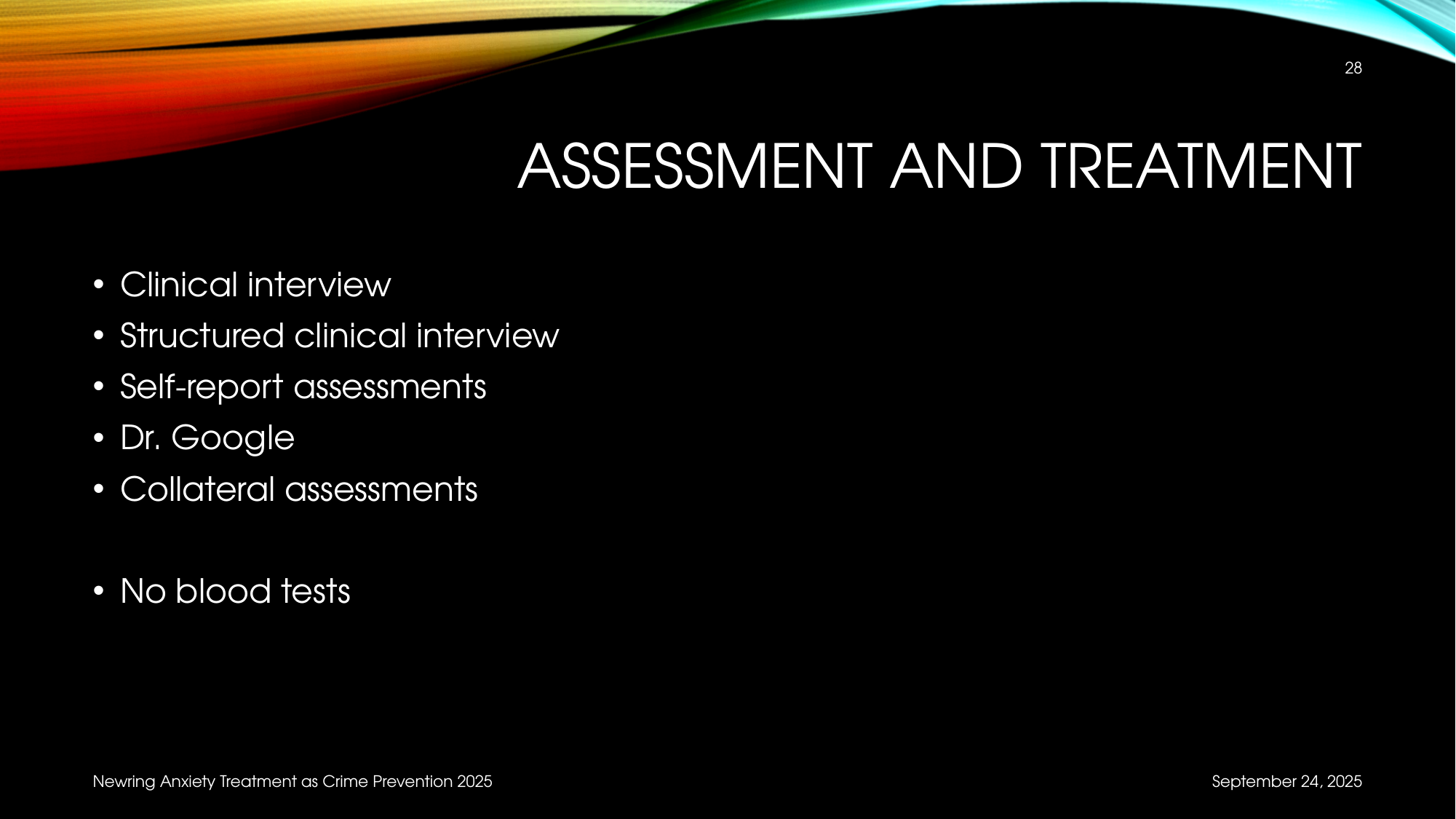

28
# Assessment and treatment
Clinical interview
Structured clinical interview
Self-report assessments
Dr. Google
Collateral assessments

No blood tests
Newring Anxiety Treatment as Crime Prevention 2025
September 24, 2025